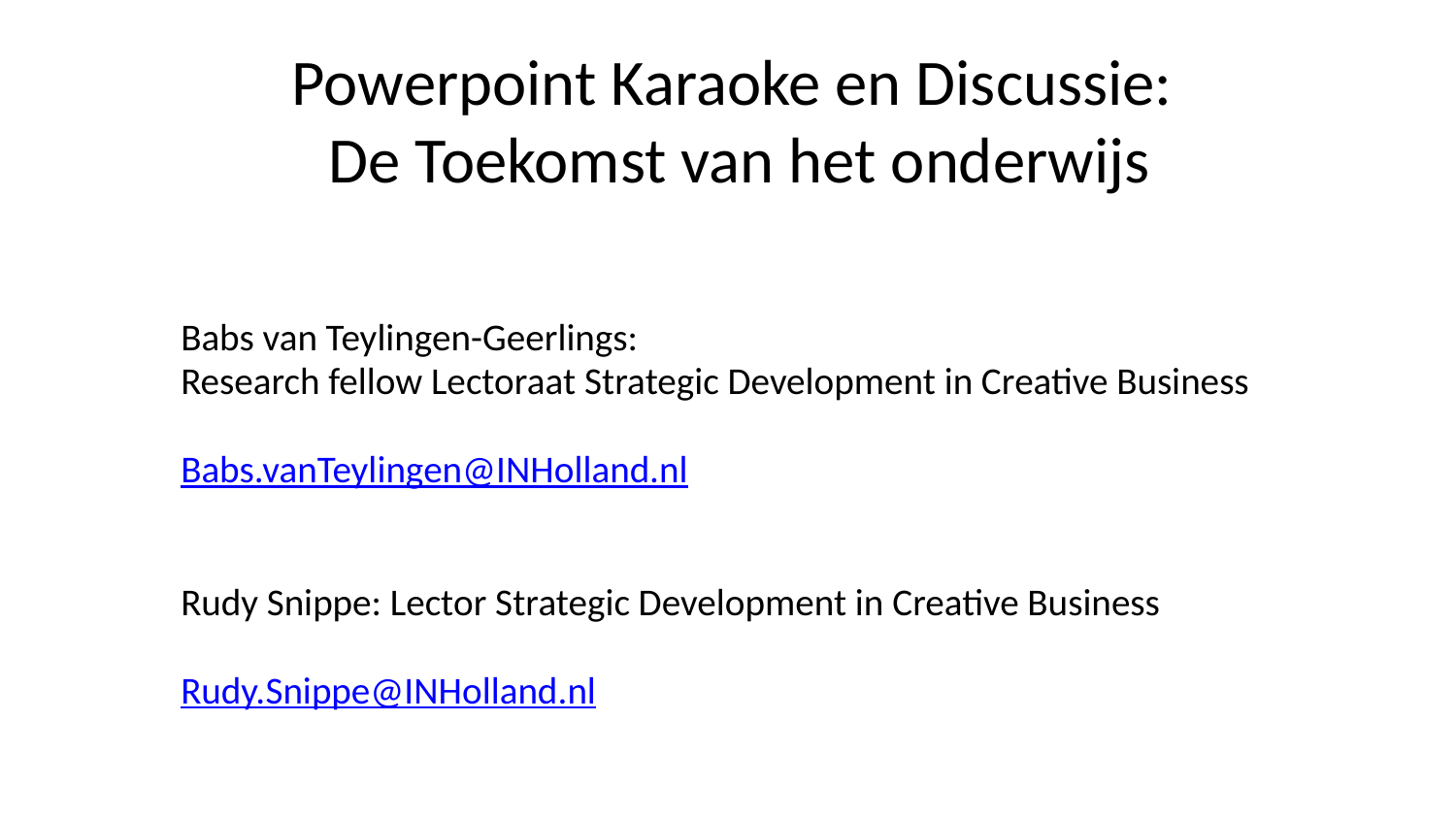

# Powerpoint Karaoke en Discussie: De Toekomst van het onderwijs

Babs van Teylingen-Geerlings:
Research fellow Lectoraat Strategic Development in Creative Business

Babs.vanTeylingen@INHolland.nl

Rudy Snippe: Lector Strategic Development in Creative Business

Rudy.Snippe@INHolland.nl

6/45